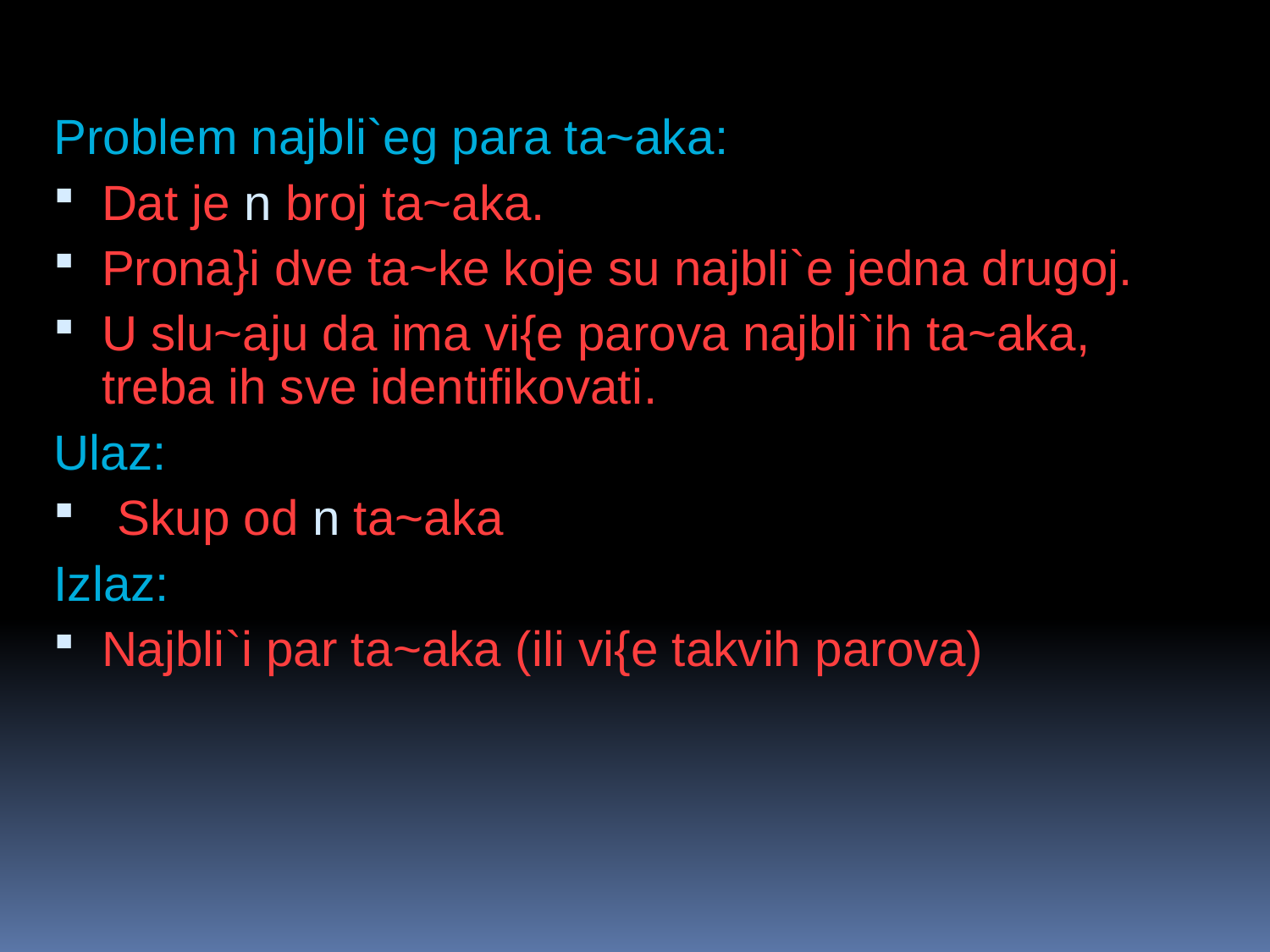

Problem najbli`eg para ta~aka:
Dat je n broj ta~aka.
Prona}i dve ta~ke koje su najbli`e jedna drugoj.
U slu~aju da ima vi{e parova najbli`ih ta~aka, treba ih sve identifikovati.
Ulaz:
Skup od n ta~aka
Izlaz:
Najbli`i par ta~aka (ili vi{e takvih parova)